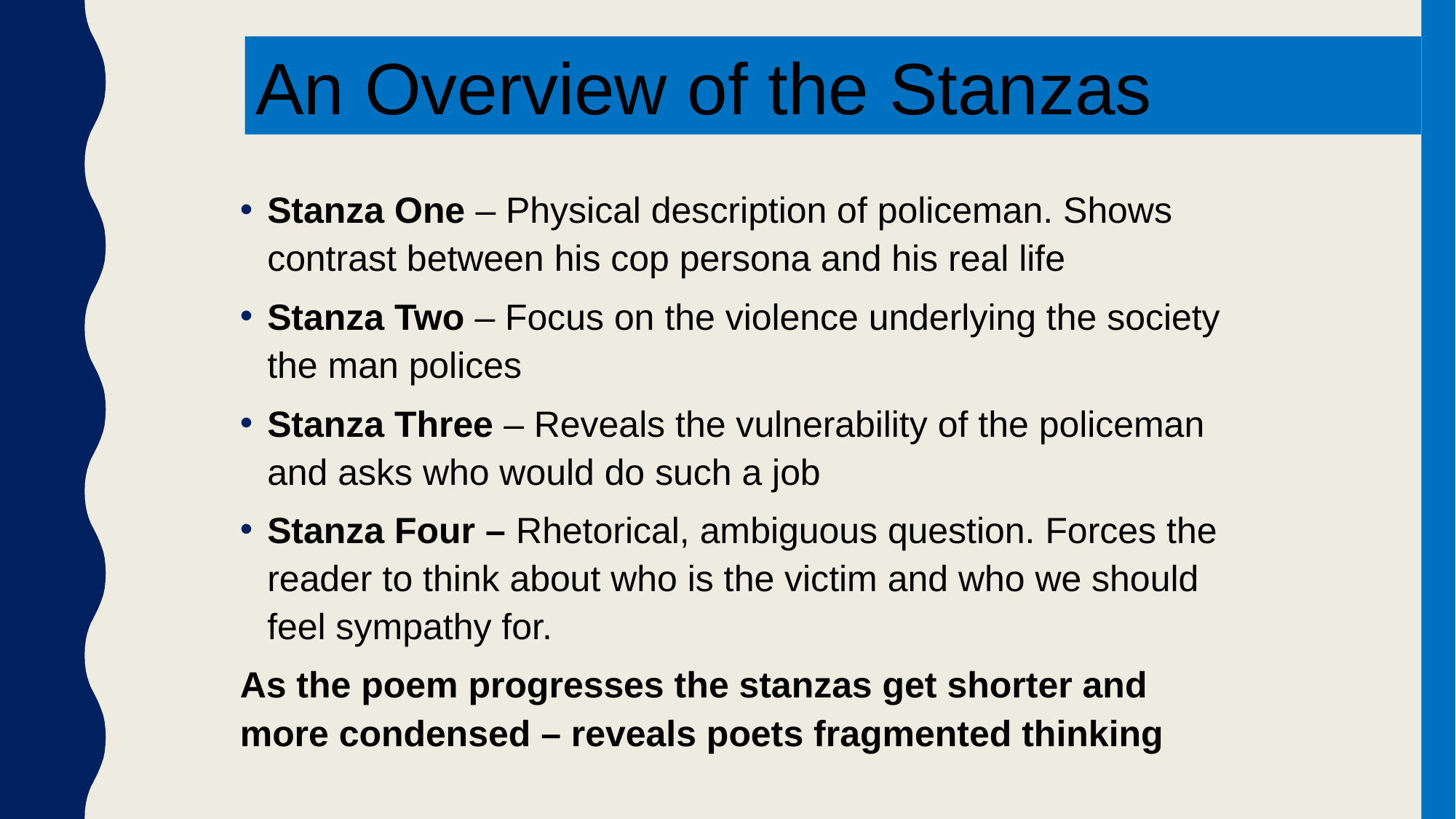

An Overview of the Stanzas
Stanza One – Physical description of policeman. Shows contrast between his cop persona and his real life
Stanza Two – Focus on the violence underlying the society the man polices
Stanza Three – Reveals the vulnerability of the policeman and asks who would do such a job
Stanza Four – Rhetorical, ambiguous question. Forces the reader to think about who is the victim and who we should feel sympathy for.
As the poem progresses the stanzas get shorter and more condensed – reveals poets fragmented thinking